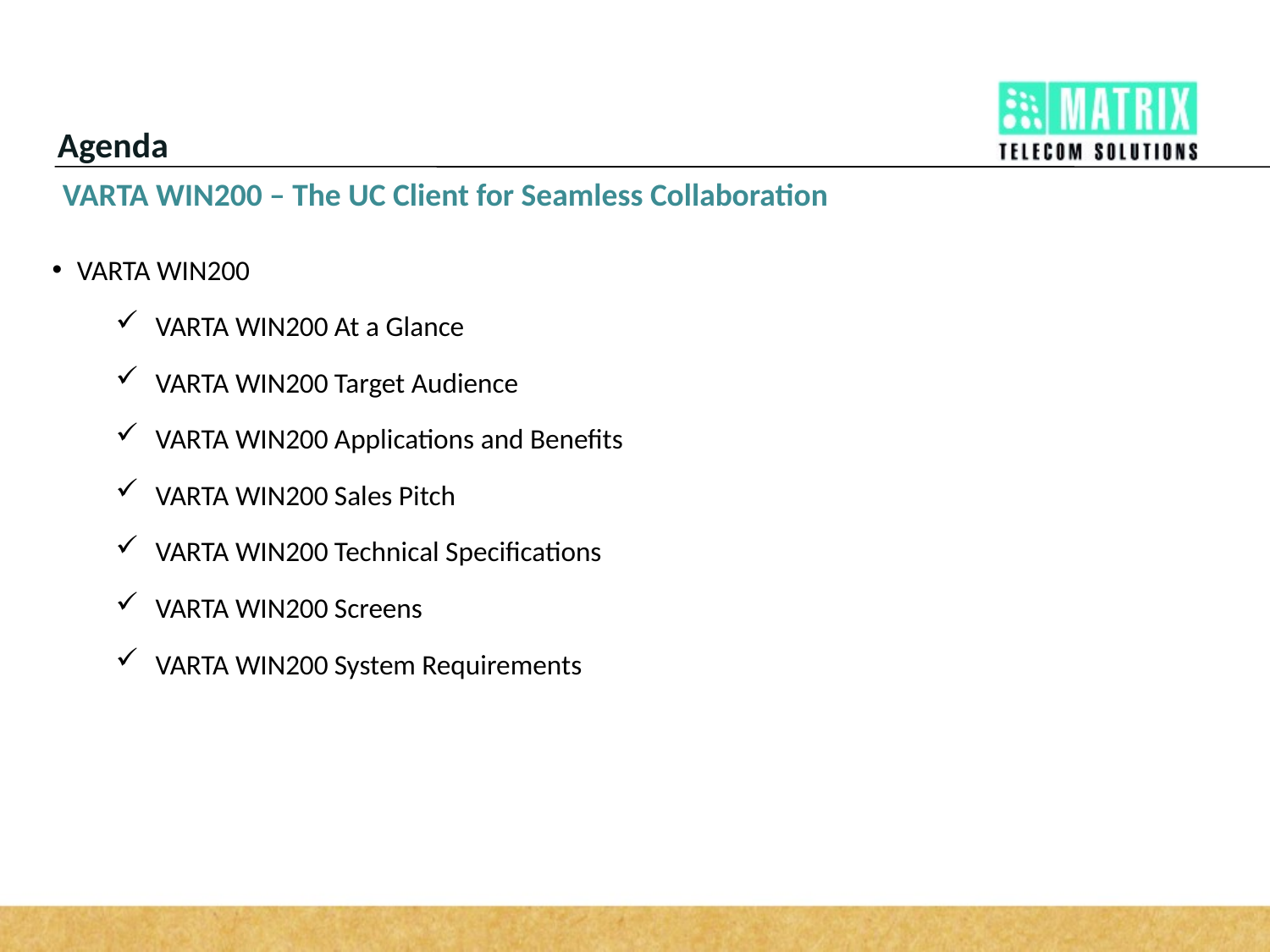

Agenda
VARTA WIN200 – The UC Client for Seamless Collaboration
VARTA WIN200
VARTA WIN200 At a Glance
VARTA WIN200 Target Audience
VARTA WIN200 Applications and Benefits
VARTA WIN200 Sales Pitch
VARTA WIN200 Technical Specifications
VARTA WIN200 Screens
VARTA WIN200 System Requirements